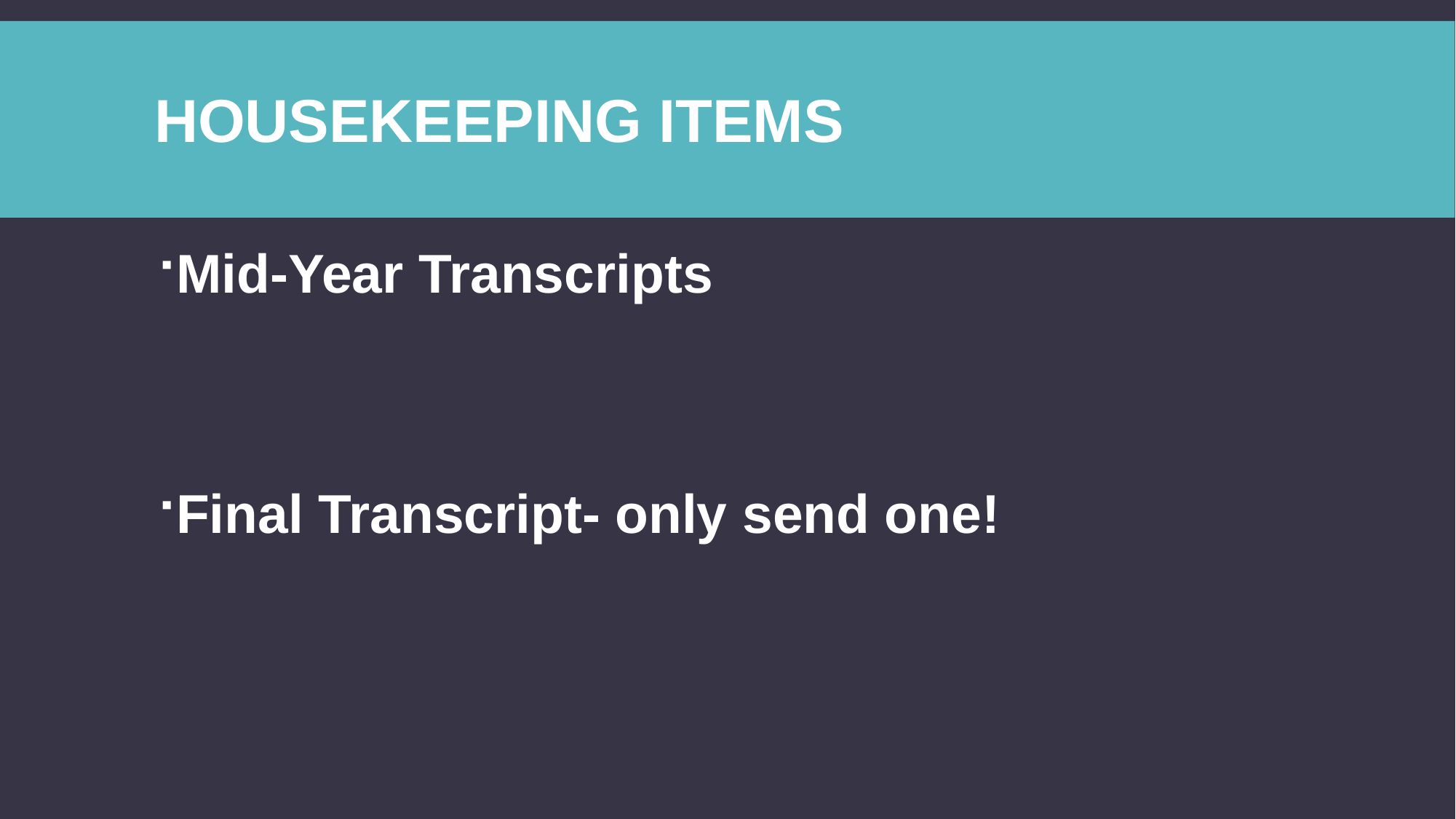

# Housekeeping Items
Mid-Year Transcripts

Final Transcript- only send one!